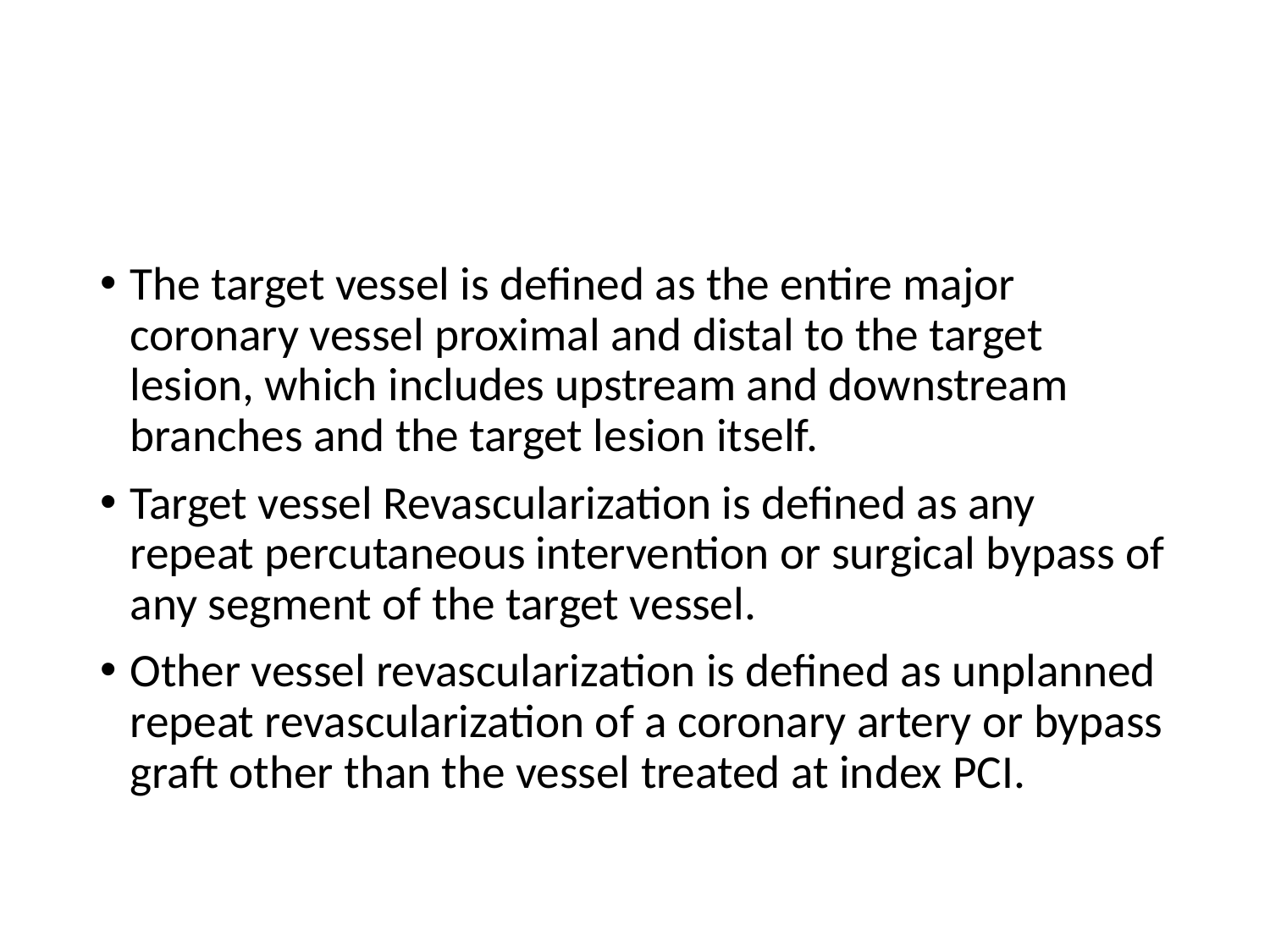

#
The target vessel is defined as the entire major coronary vessel proximal and distal to the target lesion, which includes upstream and downstream branches and the target lesion itself.
Target vessel Revascularization is defined as any repeat percutaneous intervention or surgical bypass of any segment of the target vessel.
Other vessel revascularization is defined as unplanned repeat revascularization of a coronary artery or bypass graft other than the vessel treated at index PCI.